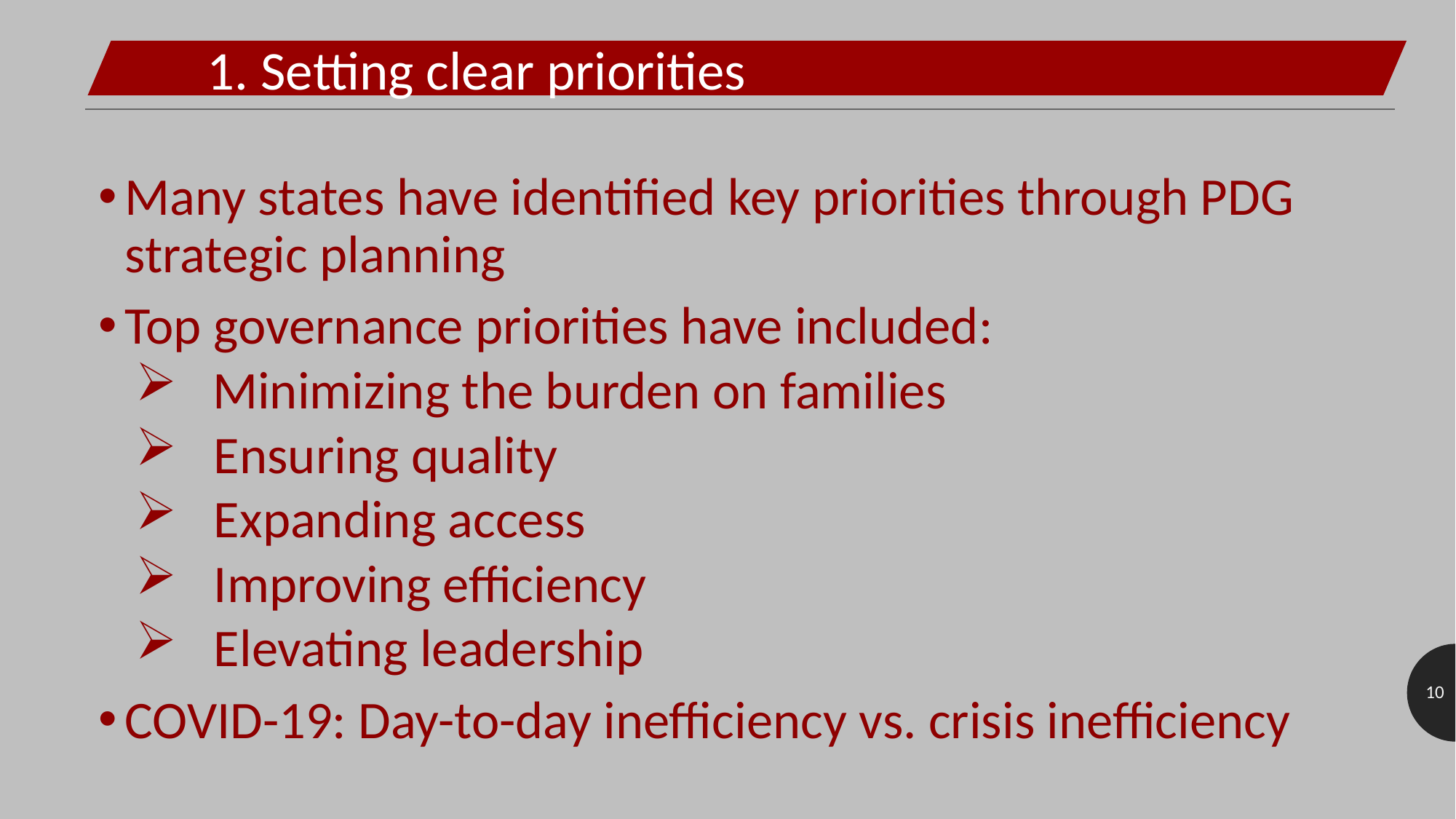

1. Setting clear priorities
Many states have identified key priorities through PDG strategic planning
Top governance priorities have included:
   Minimizing the burden on families
 Ensuring quality
 Expanding access
 Improving efficiency
 Elevating leadership
COVID-19: Day-to-day inefficiency vs. crisis inefficiency
10